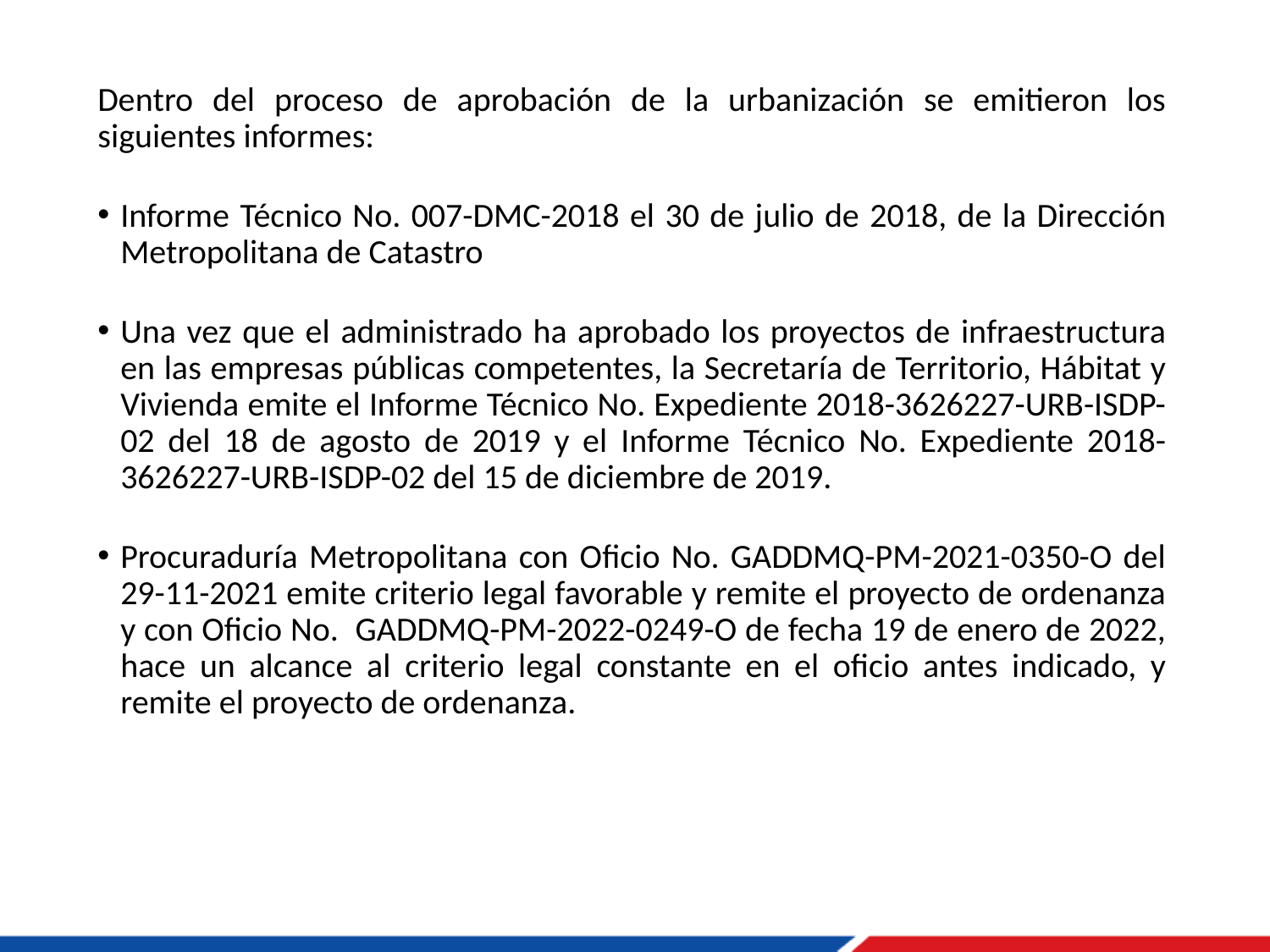

Dentro del proceso de aprobación de la urbanización se emitieron los siguientes informes:

Informe Técnico No. 007-DMC-2018 el 30 de julio de 2018, de la Dirección Metropolitana de Catastro

Una vez que el administrado ha aprobado los proyectos de infraestructura en las empresas públicas competentes, la Secretaría de Territorio, Hábitat y Vivienda emite el Informe Técnico No. Expediente 2018-3626227-URB-ISDP-02 del 18 de agosto de 2019 y el Informe Técnico No. Expediente 2018-3626227-URB-ISDP-02 del 15 de diciembre de 2019.

Procuraduría Metropolitana con Oficio No. GADDMQ-PM-2021-0350-O del 29-11-2021 emite criterio legal favorable y remite el proyecto de ordenanza y con Oficio No.  GADDMQ-PM-2022-0249-O de fecha 19 de enero de 2022, hace un alcance al criterio legal constante en el oficio antes indicado, y remite el proyecto de ordenanza.